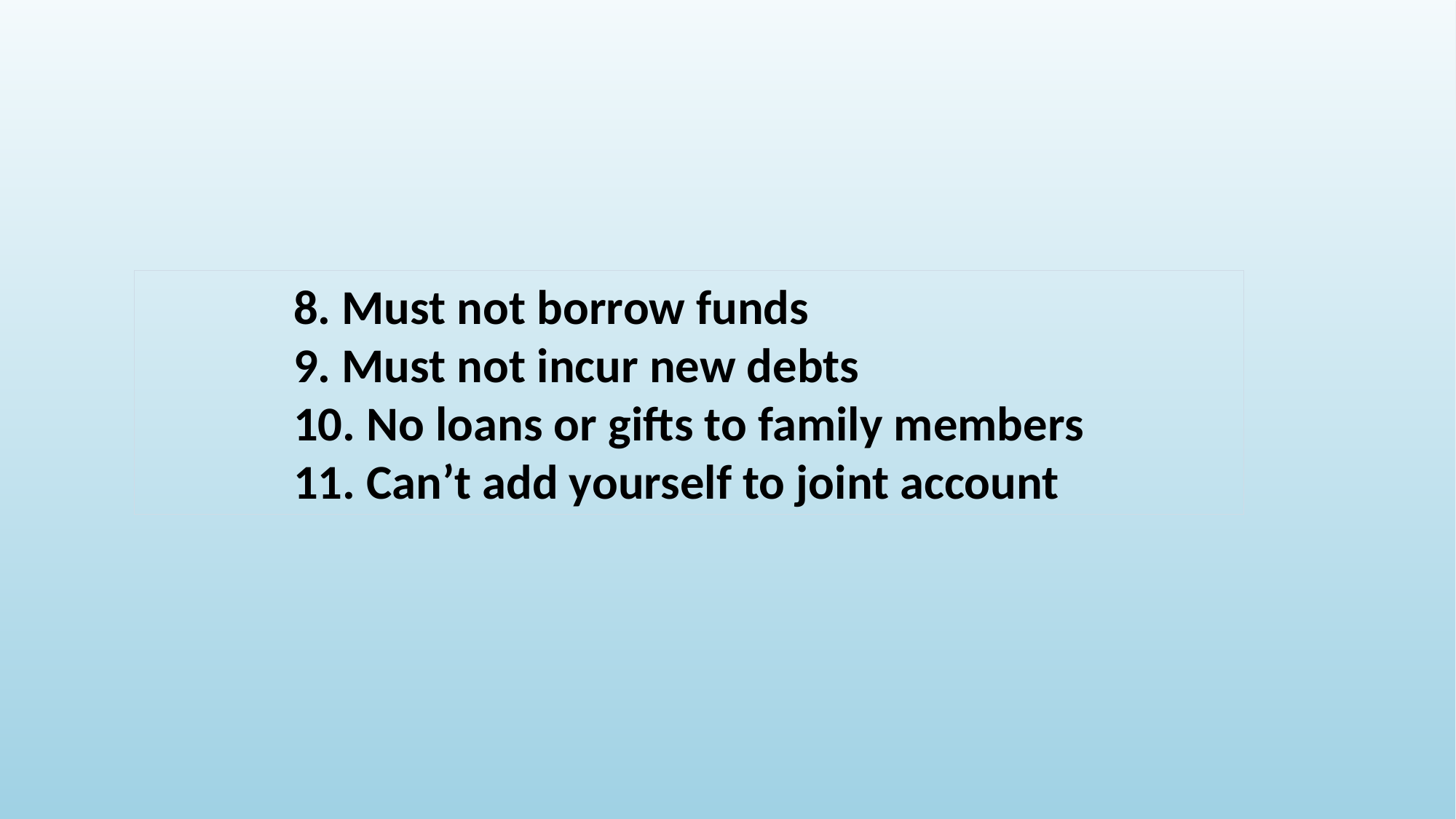

8. Must not borrow funds
9. Must not incur new debts
10. No loans or gifts to family members
11. Can’t add yourself to joint account